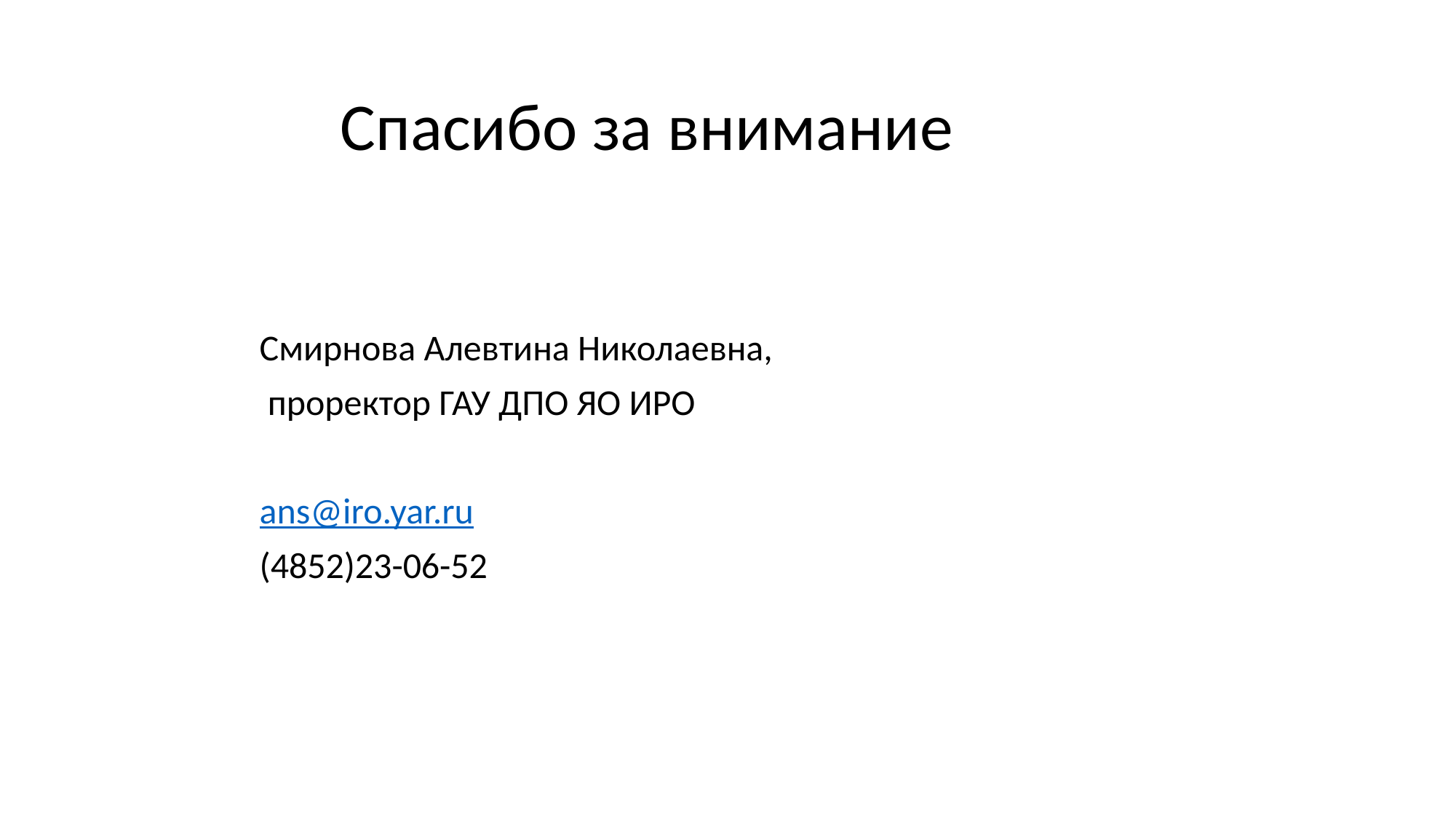

# Спасибо за внимание
Смирнова Алевтина Николаевна,
 проректор ГАУ ДПО ЯО ИРО

ans@iro.yar.ru
(4852)23-06-52